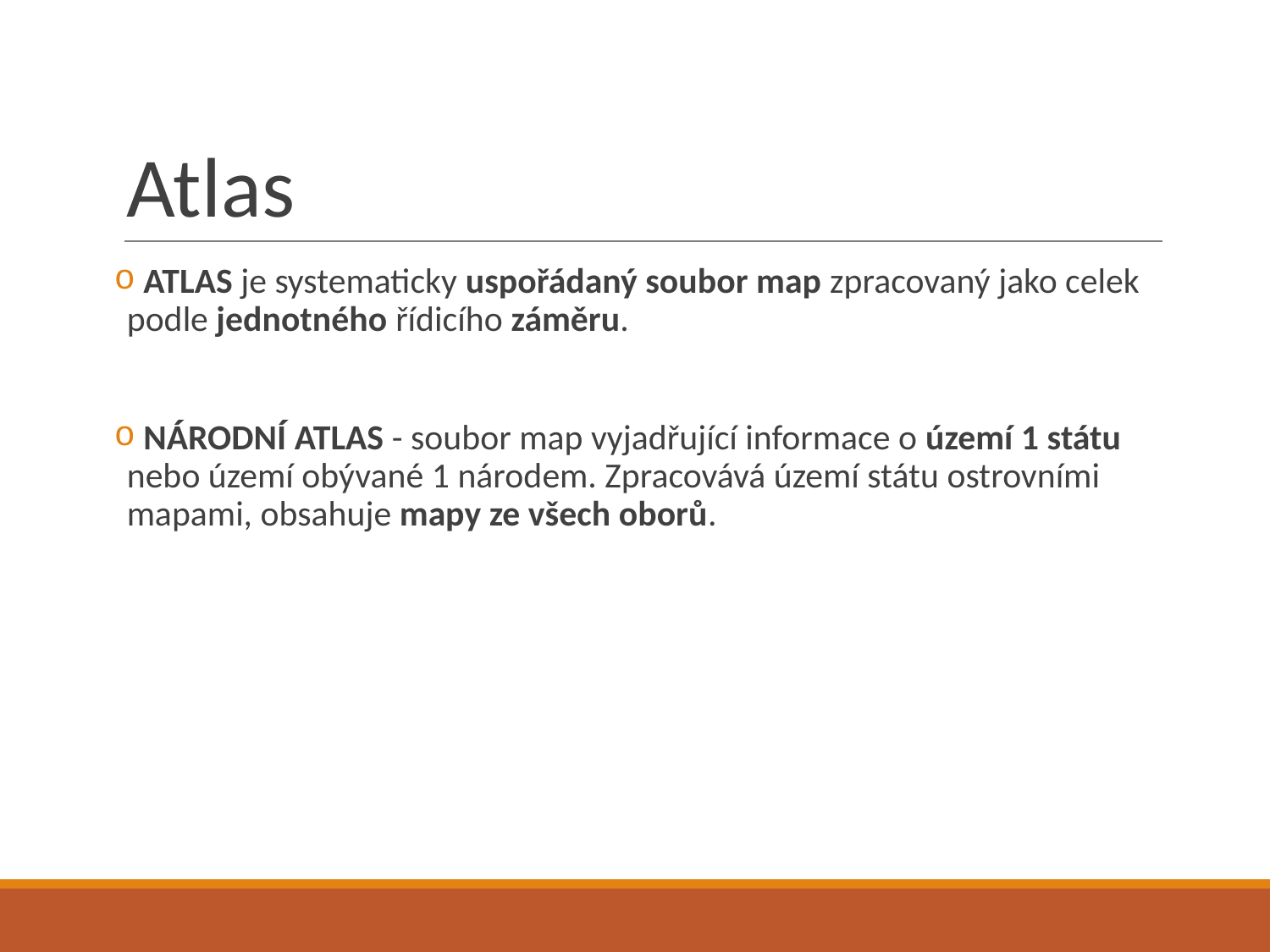

# Atlas
 ATLAS je systematicky uspořádaný soubor map zpracovaný jako celek podle jednotného řídicího záměru.

 NÁRODNÍ ATLAS - soubor map vyjadřující informace o území 1 státu nebo území obývané 1 národem. Zpracovává území státu ostrovními mapami, obsahuje mapy ze všech oborů.